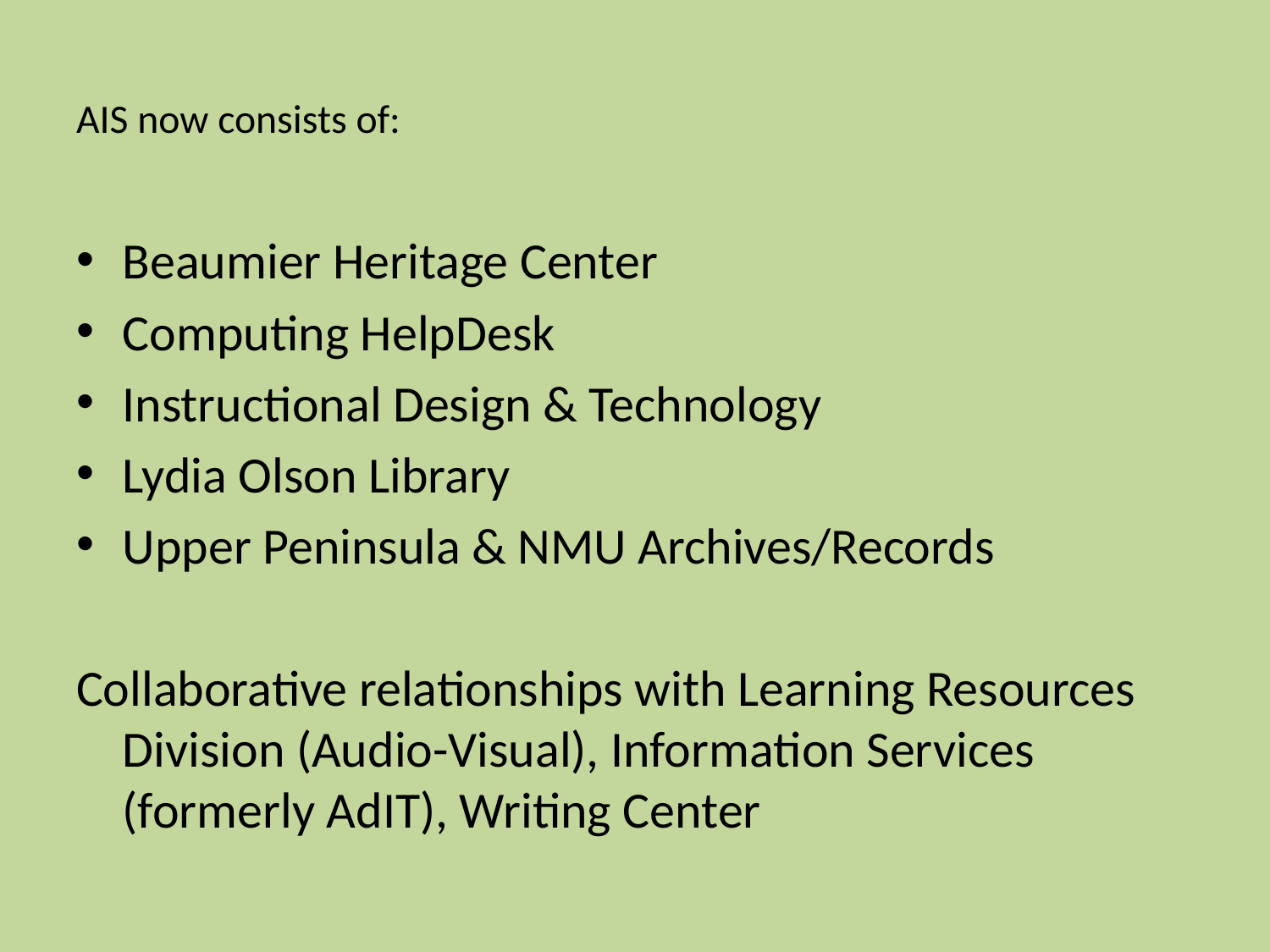

# AIS now consists of:
Beaumier Heritage Center
Computing HelpDesk
Instructional Design & Technology
Lydia Olson Library
Upper Peninsula & NMU Archives/Records

Collaborative relationships with Learning Resources Division (Audio-Visual), Information Services (formerly AdIT), Writing Center